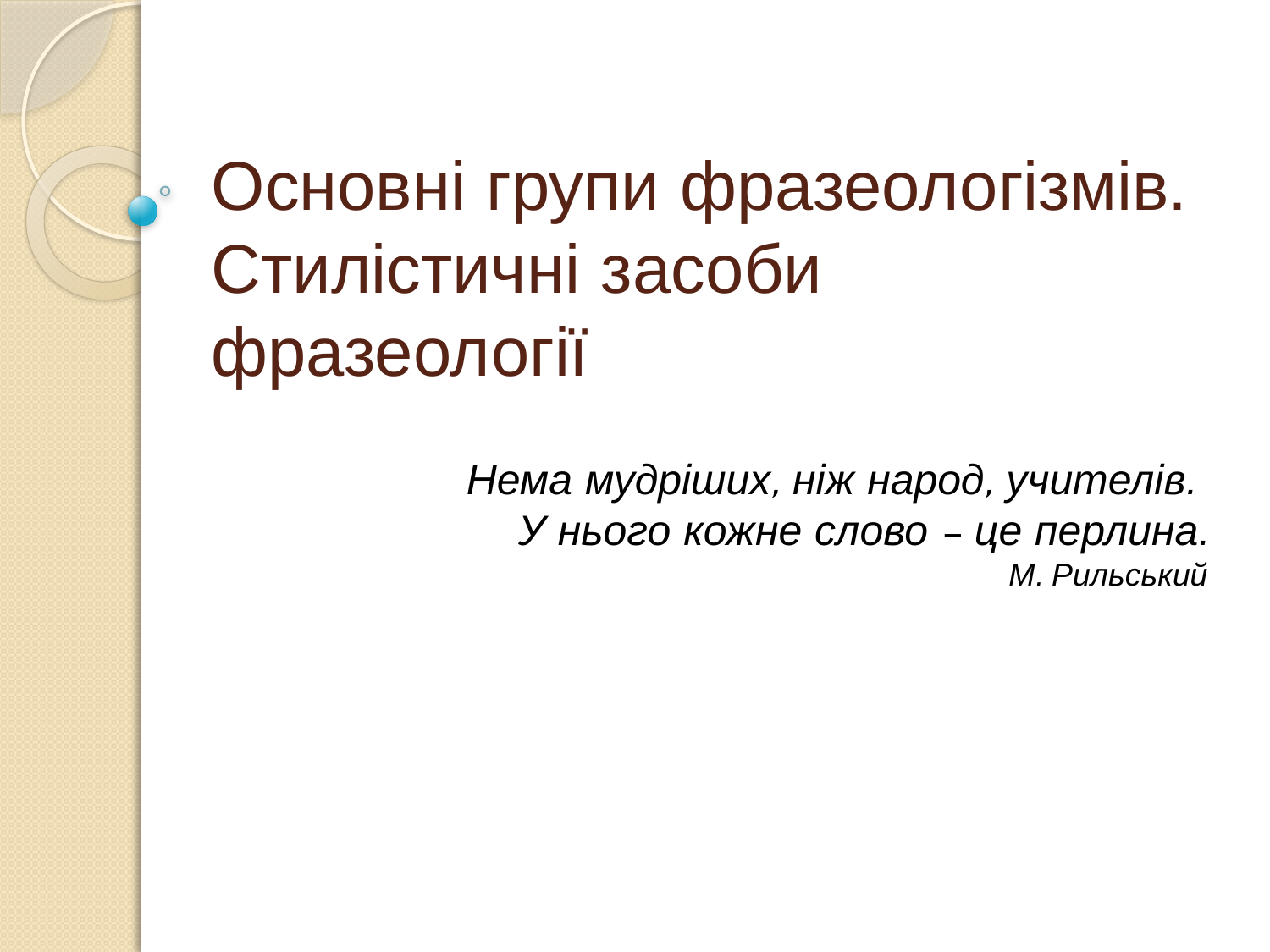

# Основні групи фразеологізмів. Стилістичні засоби фразеології
Нема мудріших, ніж народ, учителів.
У нього кожне слово – це перлина.
М. Рильський